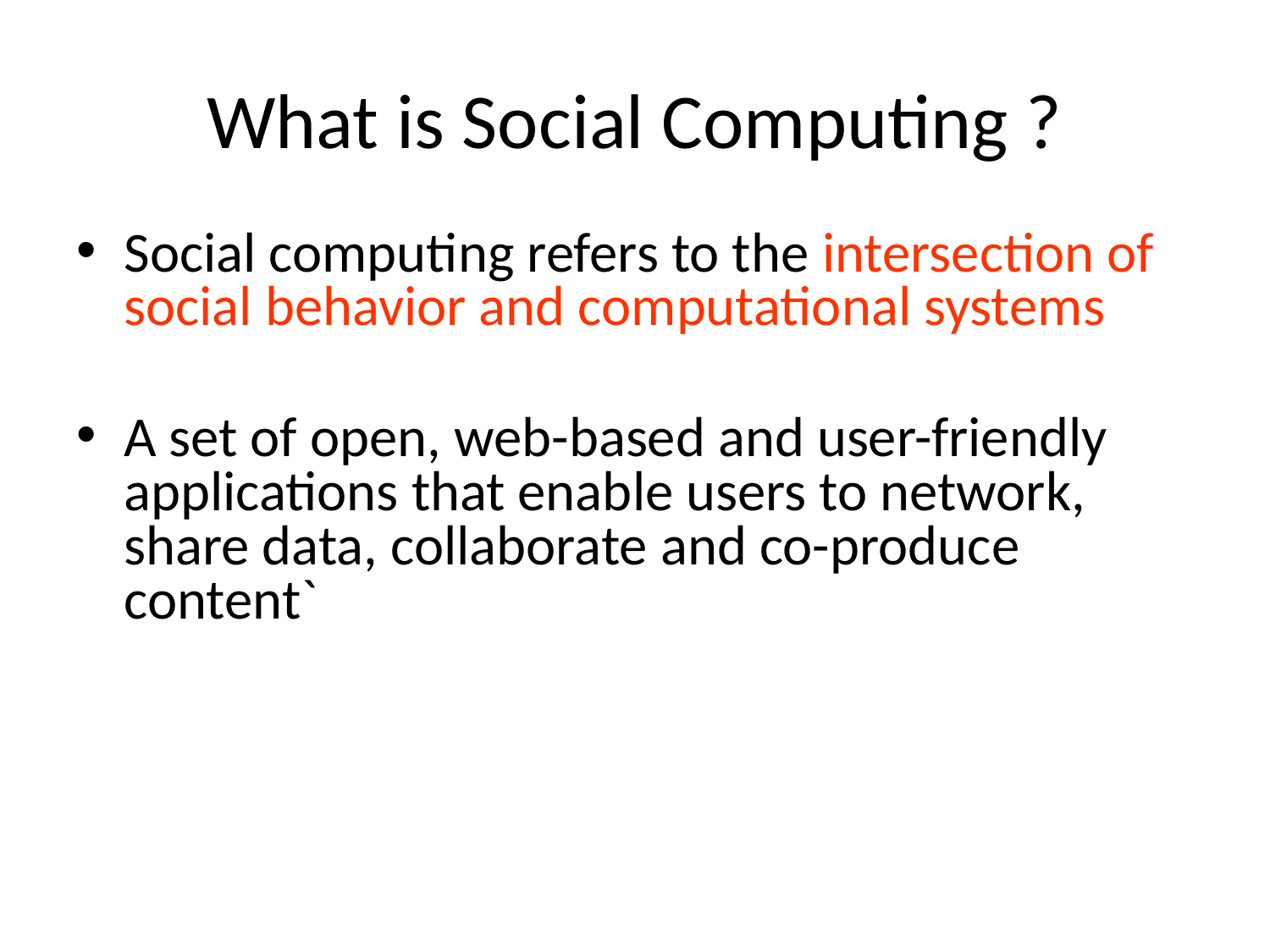

What is Social Computing ?
Social computing refers to the intersection of social behavior and computational systems

A set of open, web-based and user-friendly applications that enable users to network, share data, collaborate and co-produce content`